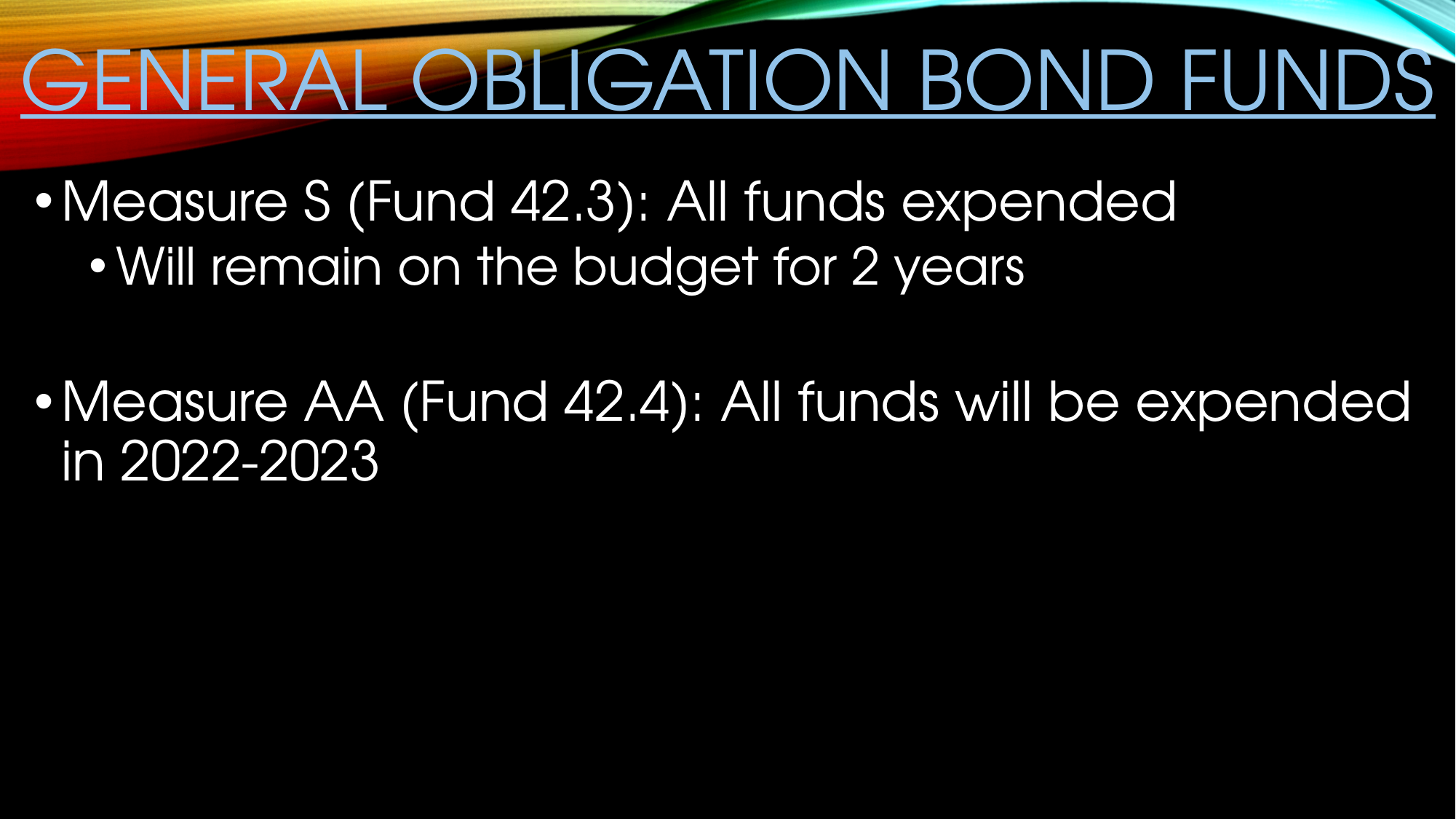

General Obligation Bond Funds
Measure S (Fund 42.3): All funds expended
Will remain on the budget for 2 years

Measure AA (Fund 42.4): All funds will be expended in 2022-2023